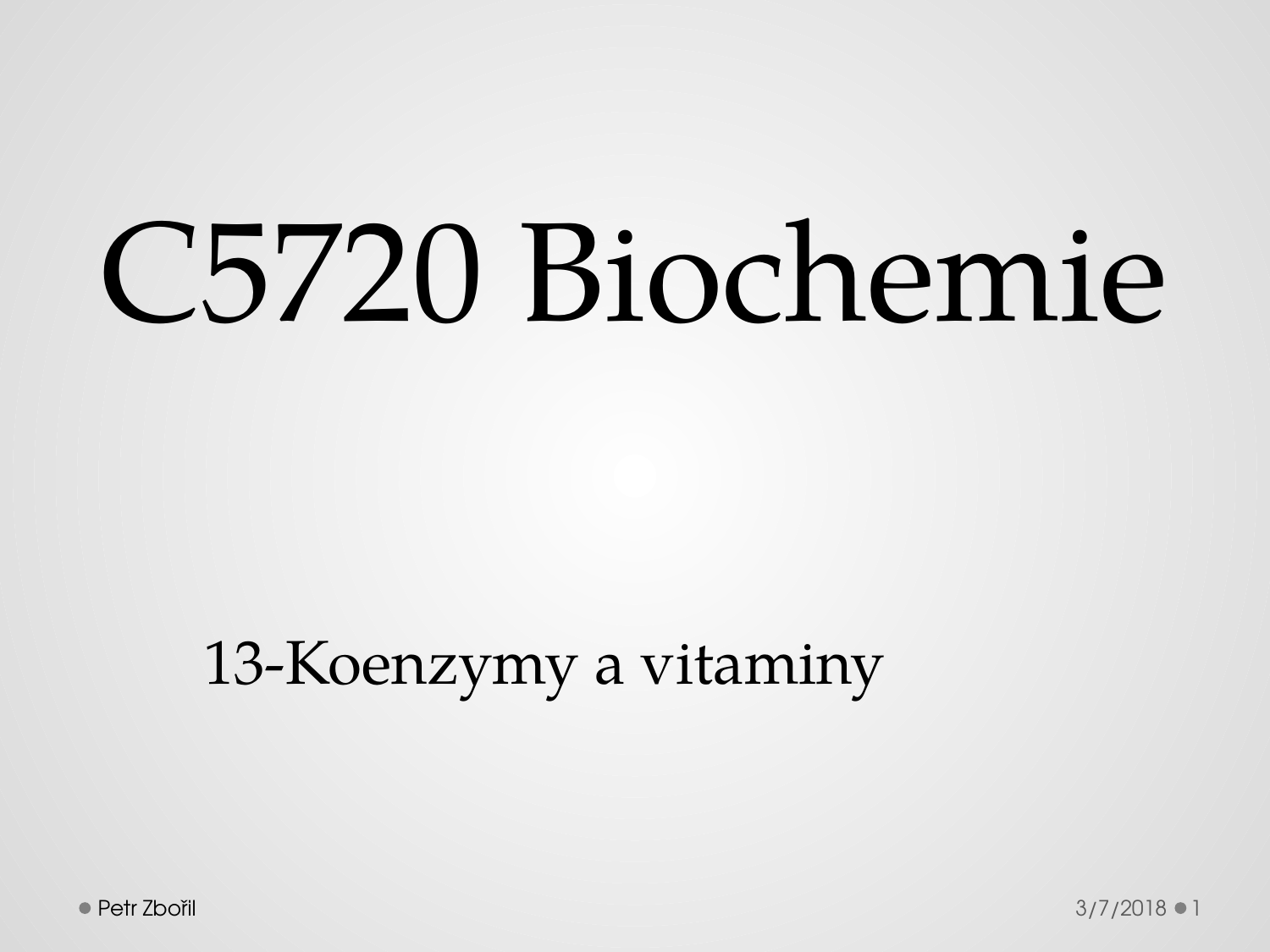

# C5720 Biochemie
13-Koenzymy a vitaminy

Petr Zbořil
3/7/2018
1